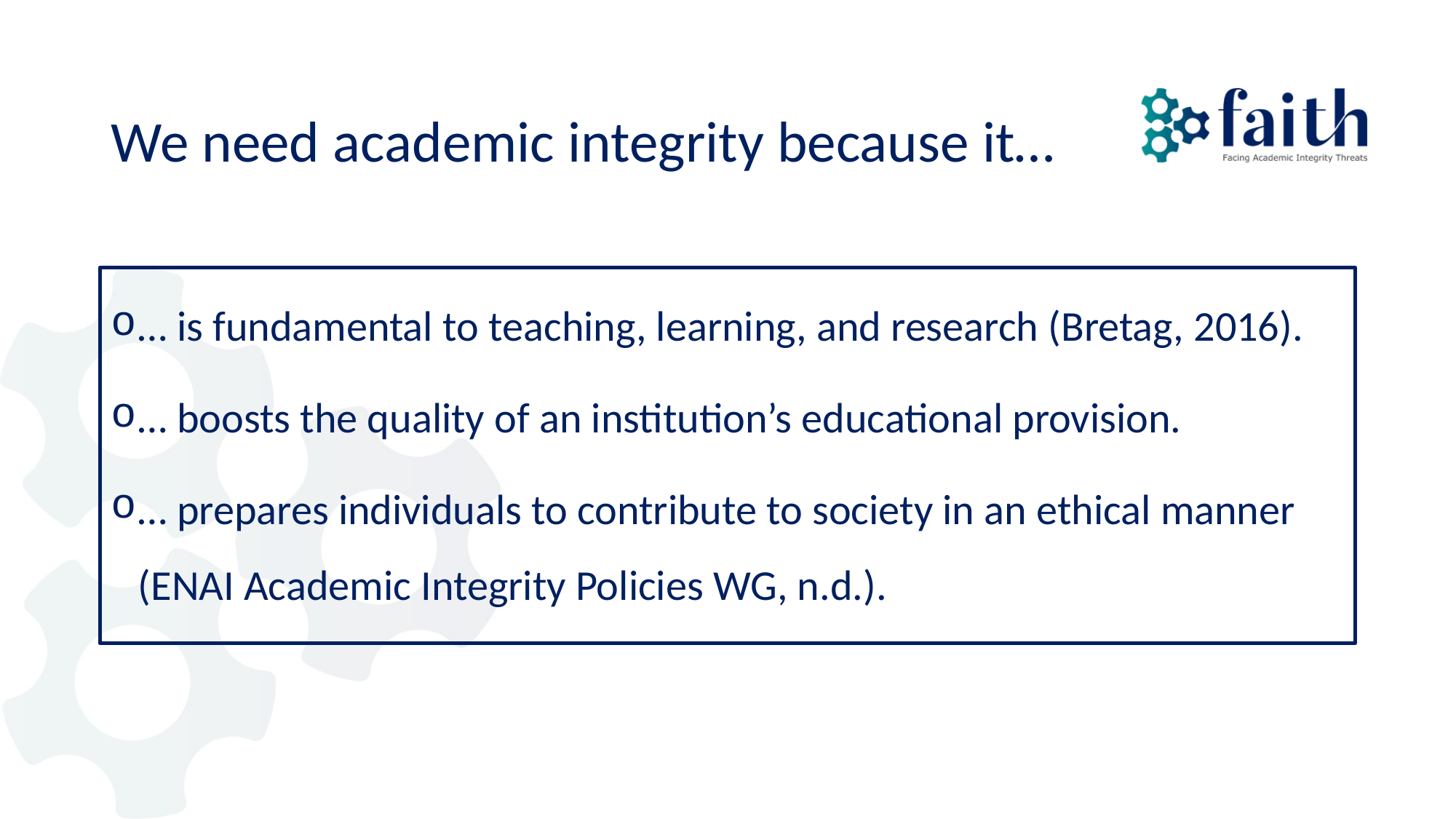

# We need academic integrity because it…
… is fundamental to teaching, learning, and research (Bretag, 2016).
… boosts the quality of an institution’s educational provision.
… prepares individuals to contribute to society in an ethical manner (ENAI Academic Integrity Policies WG, n.d.).